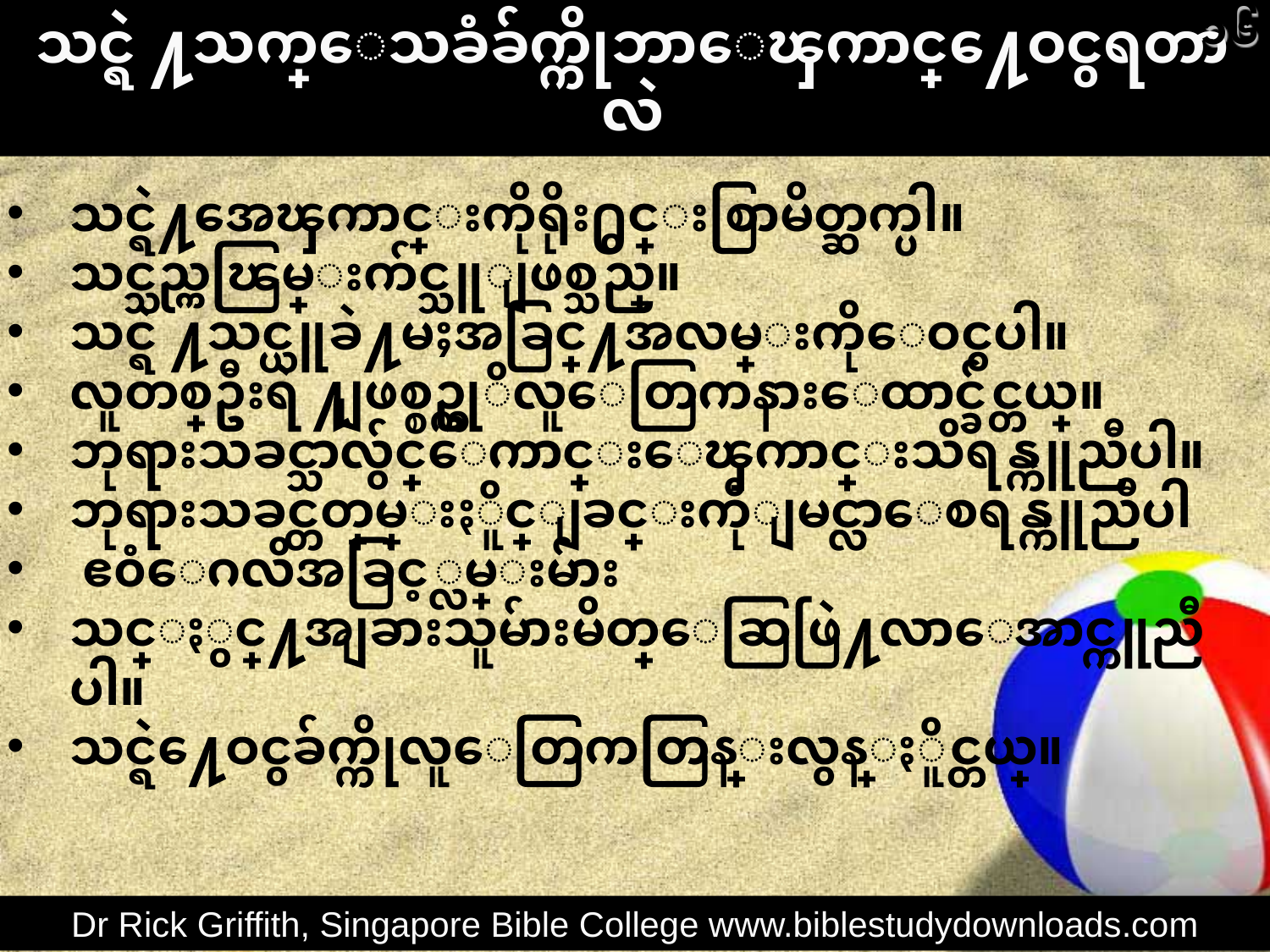

သင္ရဲ ႔သက္ေသခံခ်က္ကိုဘာေၾကာင္႔ေဝငွရတာလဲ
၁၆
သင္ရဲ႔အေၾကာင္းကိုရိုး႐ွင္းစြာမိတ္ဆက္ပါ။
သင္သည္ကၽြမ္းက်င္သူျဖစ္သည္။
သင္ရဲ ႔သင္ယူခဲ႔မႈအခြင္႔အလမ္းကိုေဝငွပါ။
လူတစ္ဦးရဲ ႔ျဖစ္စဥ္ကုိလူေတြကနားေထာင္ခ်င္တယ္။
ဘုရားသခင္သာလွ်င္ေကာင္းေၾကာင္းသိရန္ကူညီပါ။
ဘုရားသခင္တတ္စြမ္းႏိူင္ျခင္းကိုျမင္လာေစရန္ကူညီပါ
 ဧ၀ံေဂလိအခြင့္လမ္းမ်ား
သင္ႏွင္႔အျခားသူမ်ားမိတ္ေဆြဖြဲ႔လာေအာင္ကူညီပါ။
သင္ရဲ႔ေဝငွခ်က္ကိုလူေတြကတြန္းလွန္ႏိူင္တယ္။

Dr Rick Griffith, Singapore Bible College www.biblestudydownloads.com